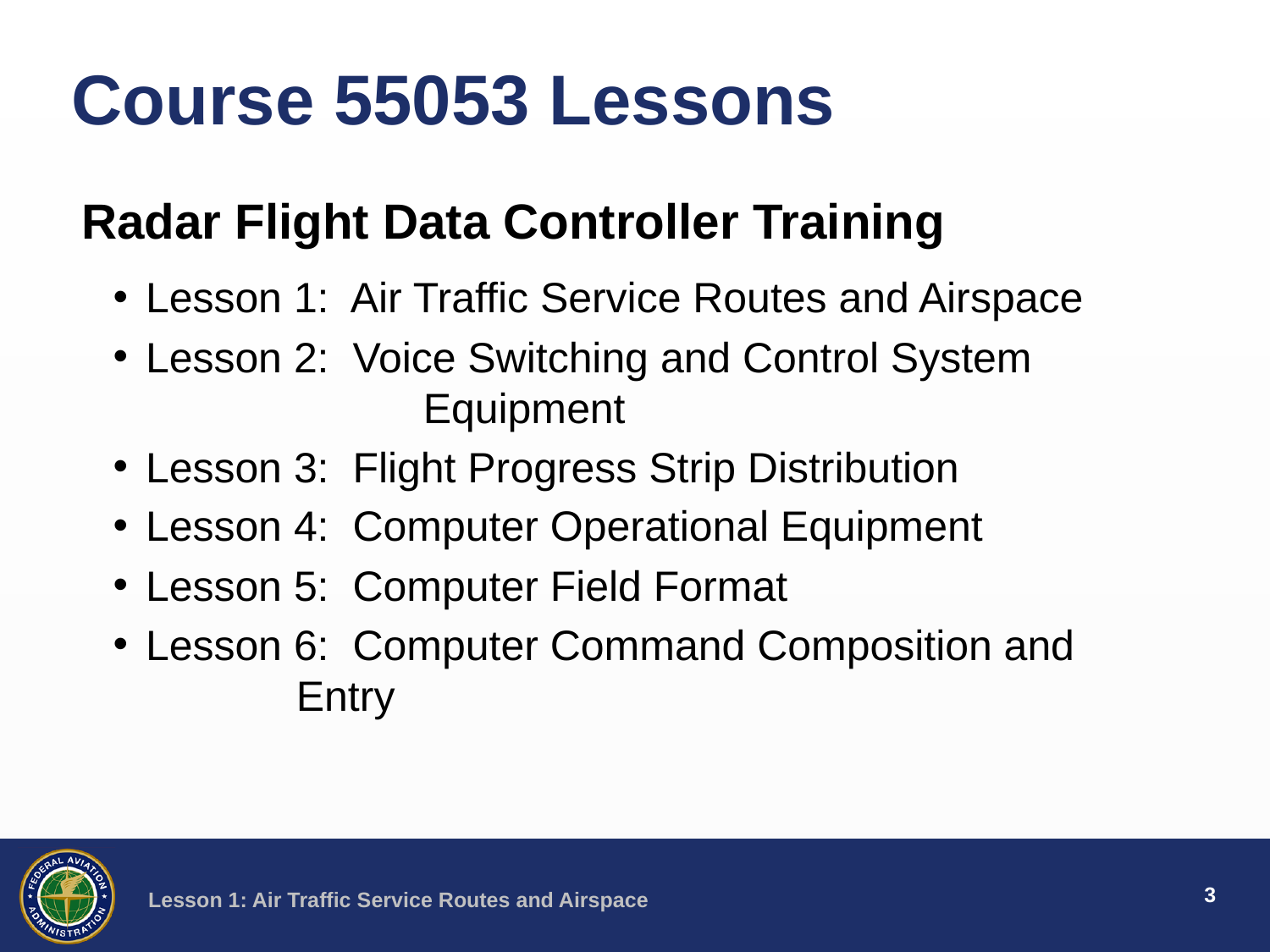

Course 55053 Lessons
Radar Flight Data Controller Training
Lesson 1:  Air Traffic Service Routes and Airspace
Lesson 2:  Voice Switching and Control System 			  Equipment
Lesson 3:  Flight Progress Strip Distribution
Lesson 4:  Computer Operational Equipment
Lesson 5:  Computer Field Format
Lesson 6:  Computer Command Composition and   		  Entry